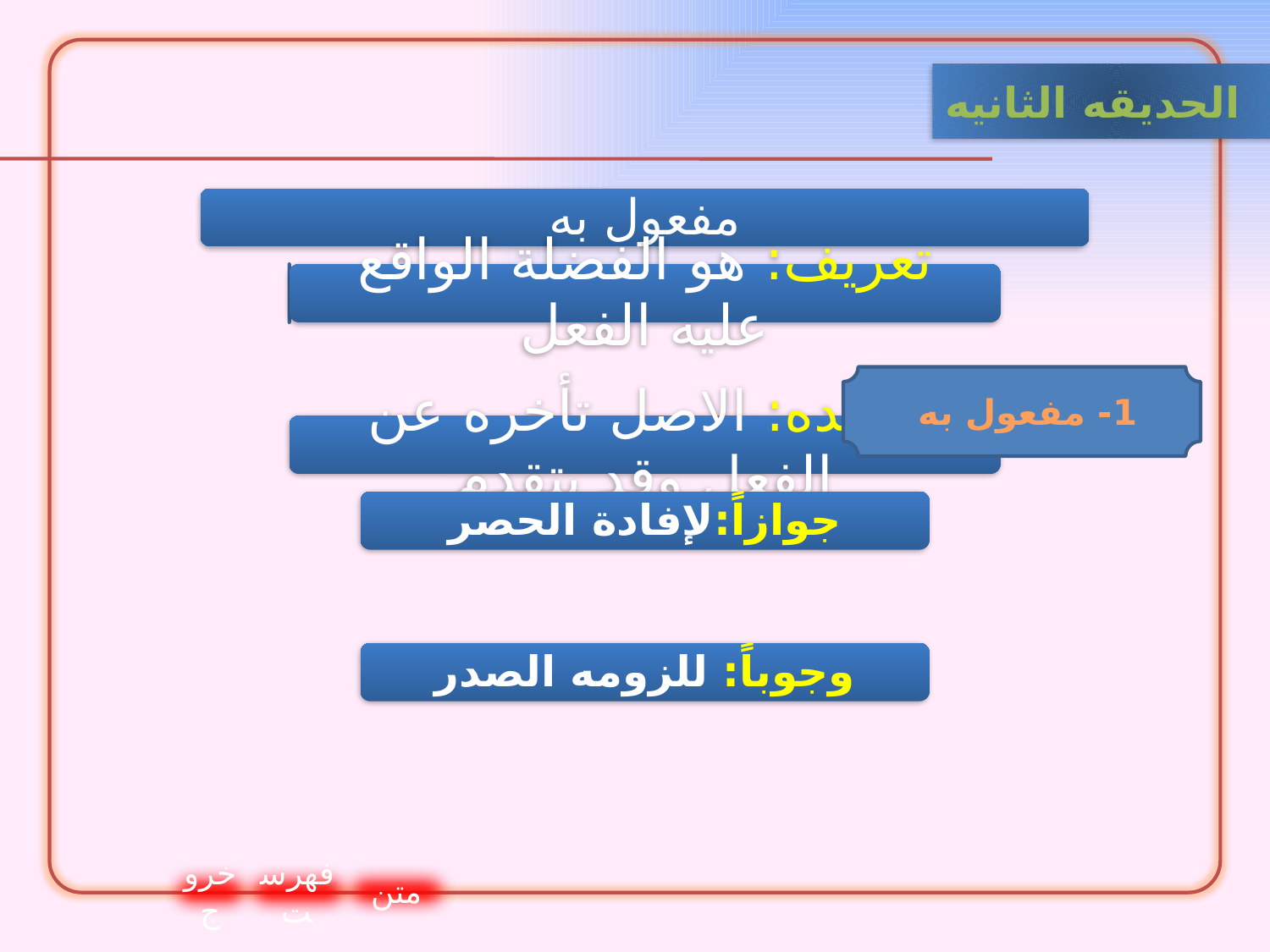

الحدیقه الثانيه
مفعول به
تعريف: هو الفضلة الواقع عليه الفعل
وجوباً: للزومه الصدر
1- مفعول به
خروج
فهرست
متن